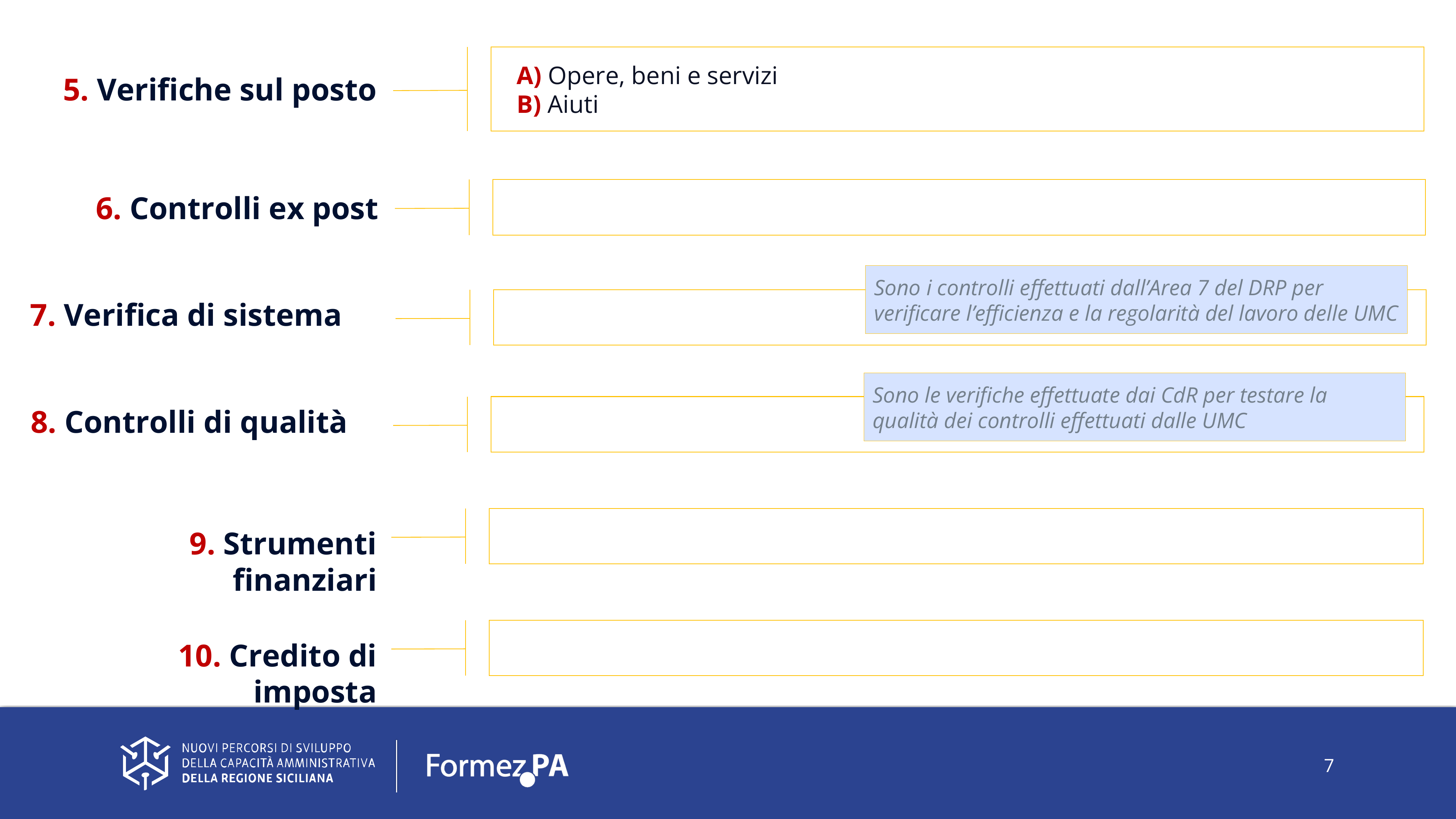

A) Opere, beni e servizi
B) Aiuti
5. Verifiche sul posto

6. Controlli ex post
Sono i controlli effettuati dall’Area 7 del DRP per verificare l’efficienza e la regolarità del lavoro delle UMC

7. Verifica di sistema
Sono le verifiche effettuate dai CdR per testare la qualità dei controlli effettuati dalle UMC

8. Controlli di qualità

9. Strumenti finanziari

10. Credito di imposta